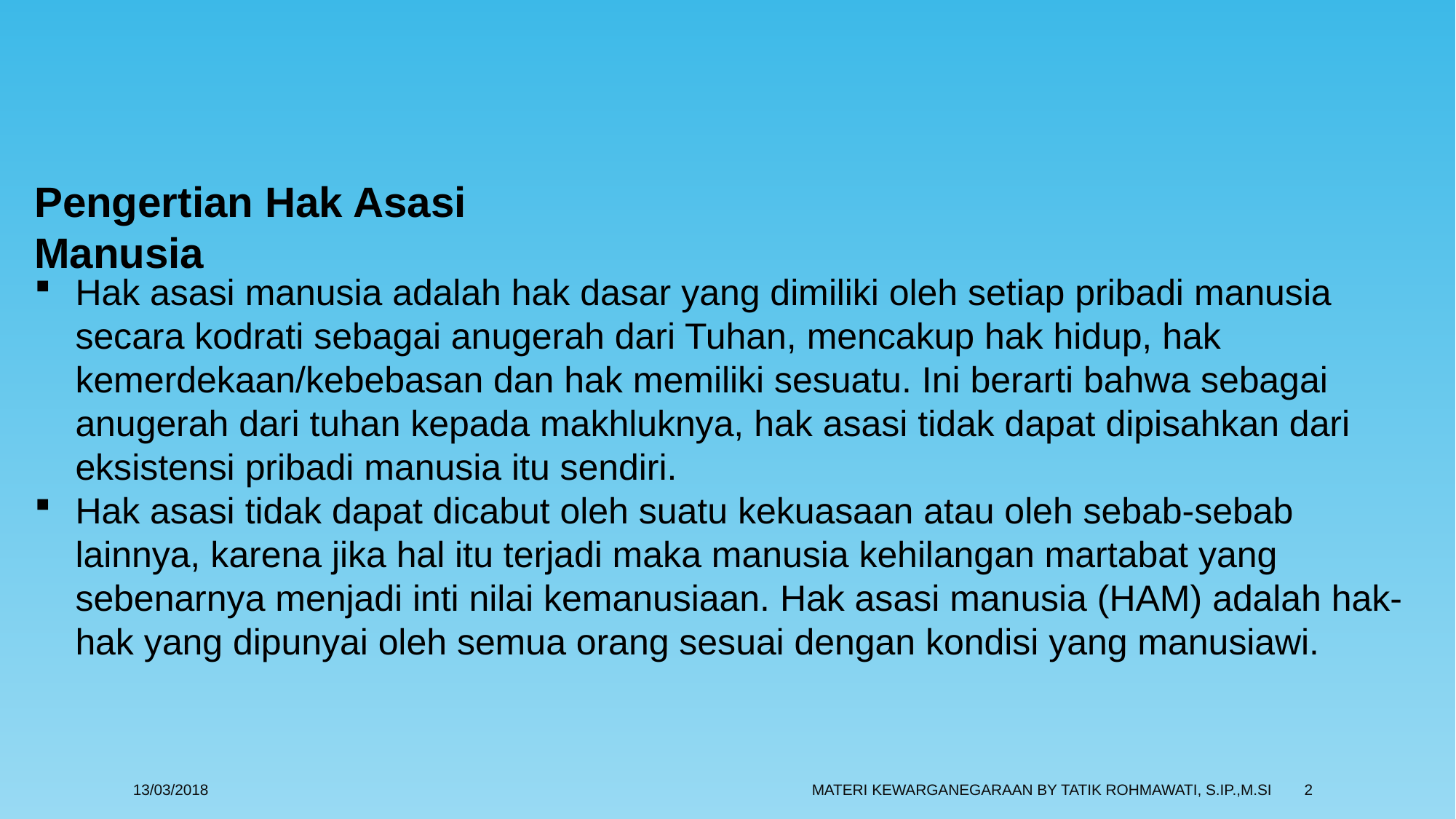

Pengertian Hak Asasi Manusia
Hak asasi manusia adalah hak dasar yang dimiliki oleh setiap pribadi manusia secara kodrati sebagai anugerah dari Tuhan, mencakup hak hidup, hak kemerdekaan/kebebasan dan hak memiliki sesuatu. Ini berarti bahwa sebagai anugerah dari tuhan kepada makhluknya, hak asasi tidak dapat dipisahkan dari eksistensi pribadi manusia itu sendiri.
Hak asasi tidak dapat dicabut oleh suatu kekuasaan atau oleh sebab-sebab lainnya, karena jika hal itu terjadi maka manusia kehilangan martabat yang sebenarnya menjadi inti nilai kemanusiaan. Hak asasi manusia (HAM) adalah hak-hak yang dipunyai oleh semua orang sesuai dengan kondisi yang manusiawi.
13/03/2018
Materi Kewarganegaraan By Tatik Rohmawati, S.IP.,M.Si
2